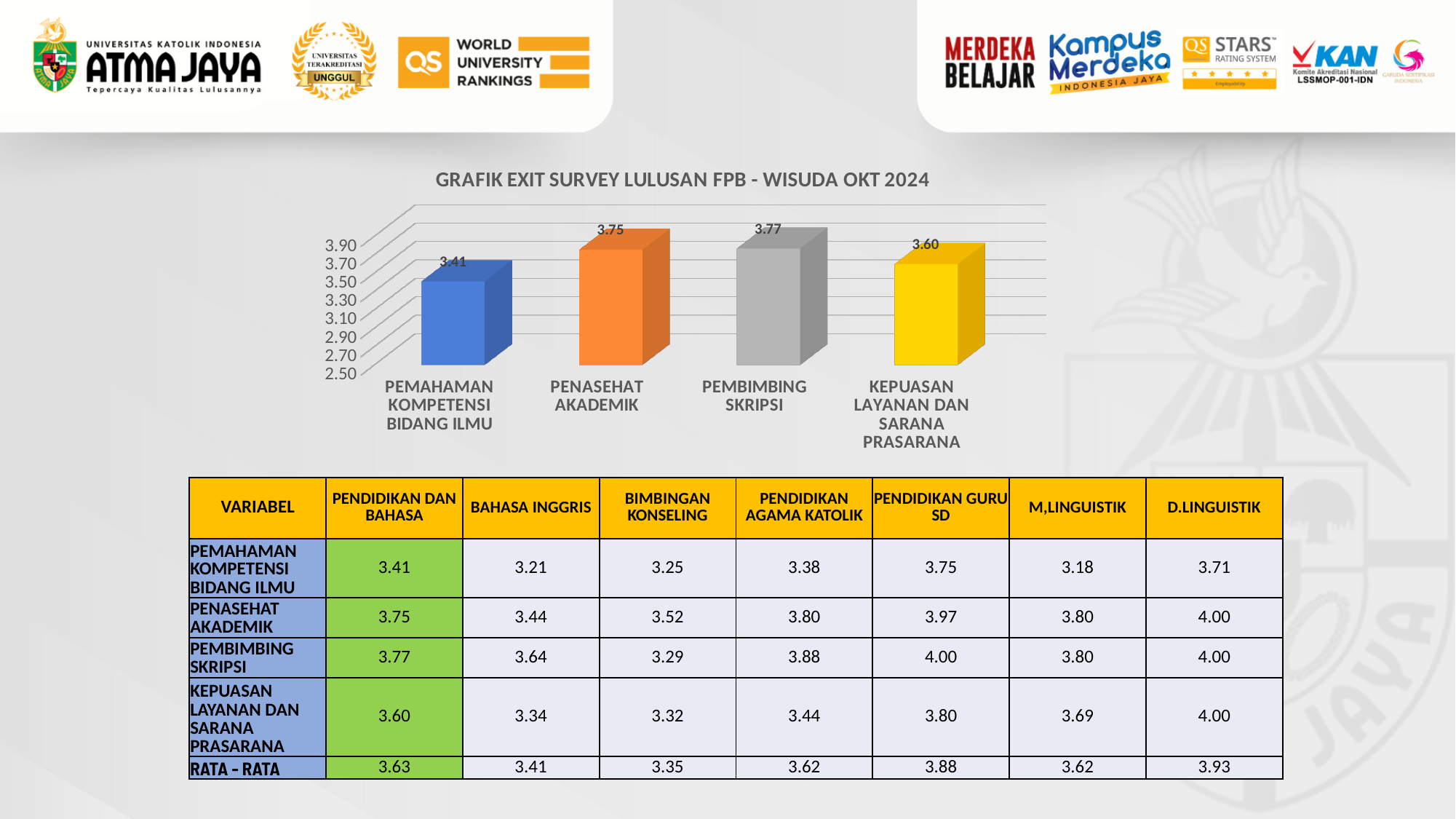

[unsupported chart]

| VARIABEL | PENDIDIKAN DAN BAHASA | BAHASA INGGRIS | BIMBINGAN KONSELING | PENDIDIKAN AGAMA KATOLIK | PENDIDIKAN GURU SD | M,LINGUISTIK | D.LINGUISTIK |
| --- | --- | --- | --- | --- | --- | --- | --- |
| PEMAHAMAN KOMPETENSI BIDANG ILMU | 3.41 | 3.21 | 3.25 | 3.38 | 3.75 | 3.18 | 3.71 |
| PENASEHAT AKADEMIK | 3.75 | 3.44 | 3.52 | 3.80 | 3.97 | 3.80 | 4.00 |
| PEMBIMBING SKRIPSI | 3.77 | 3.64 | 3.29 | 3.88 | 4.00 | 3.80 | 4.00 |
| KEPUASAN LAYANAN DAN SARANA PRASARANA | 3.60 | 3.34 | 3.32 | 3.44 | 3.80 | 3.69 | 4.00 |
| RATA - RATA | 3.63 | 3.41 | 3.35 | 3.62 | 3.88 | 3.62 | 3.93 |